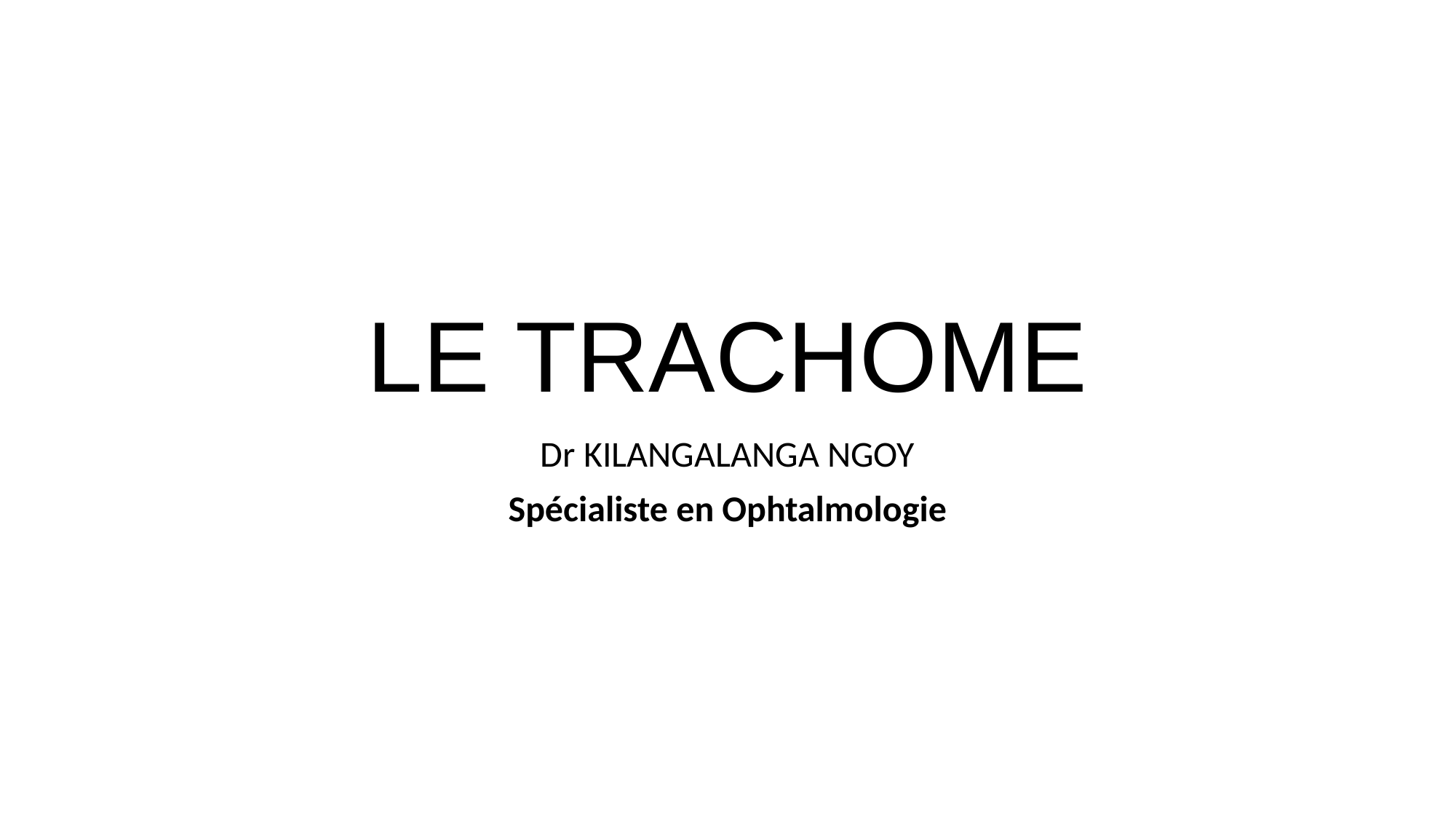

# LE TRACHOME
Dr KILANGALANGA NGOY
Spécialiste en Ophtalmologie